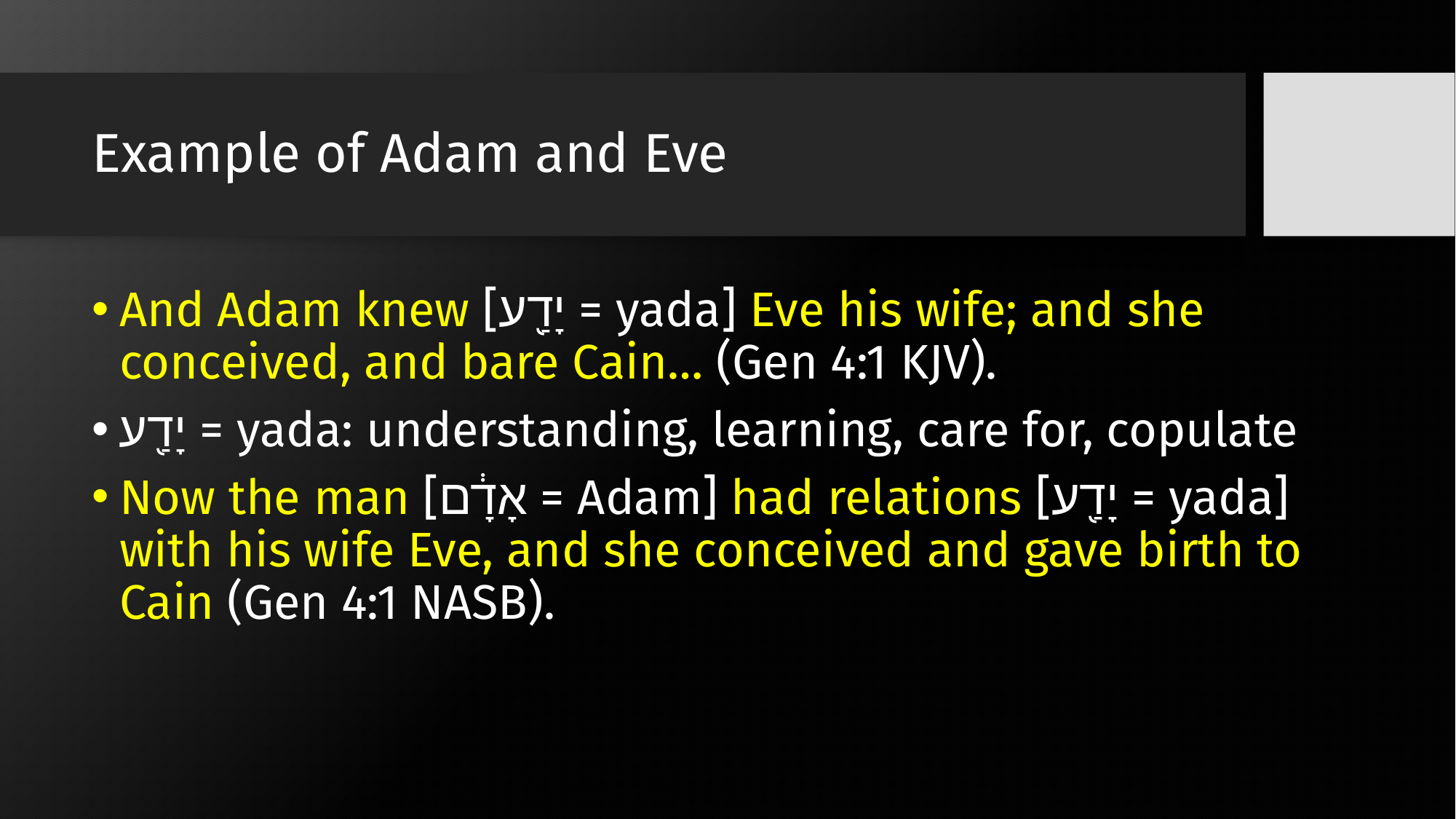

# Example of Adam and Eve
And Adam knew [יָדַ֖ע = yada] Eve his wife; and she conceived, and bare Cain… (Gen 4:1 KJV).
יָדַ֖ע = yada: understanding, learning, care for, copulate
Now the man [אָדָ֔ם = Adam] had relations [יָדַ֖ע = yada] with his wife Eve, and she conceived and gave birth to Cain (Gen 4:1 NASB).